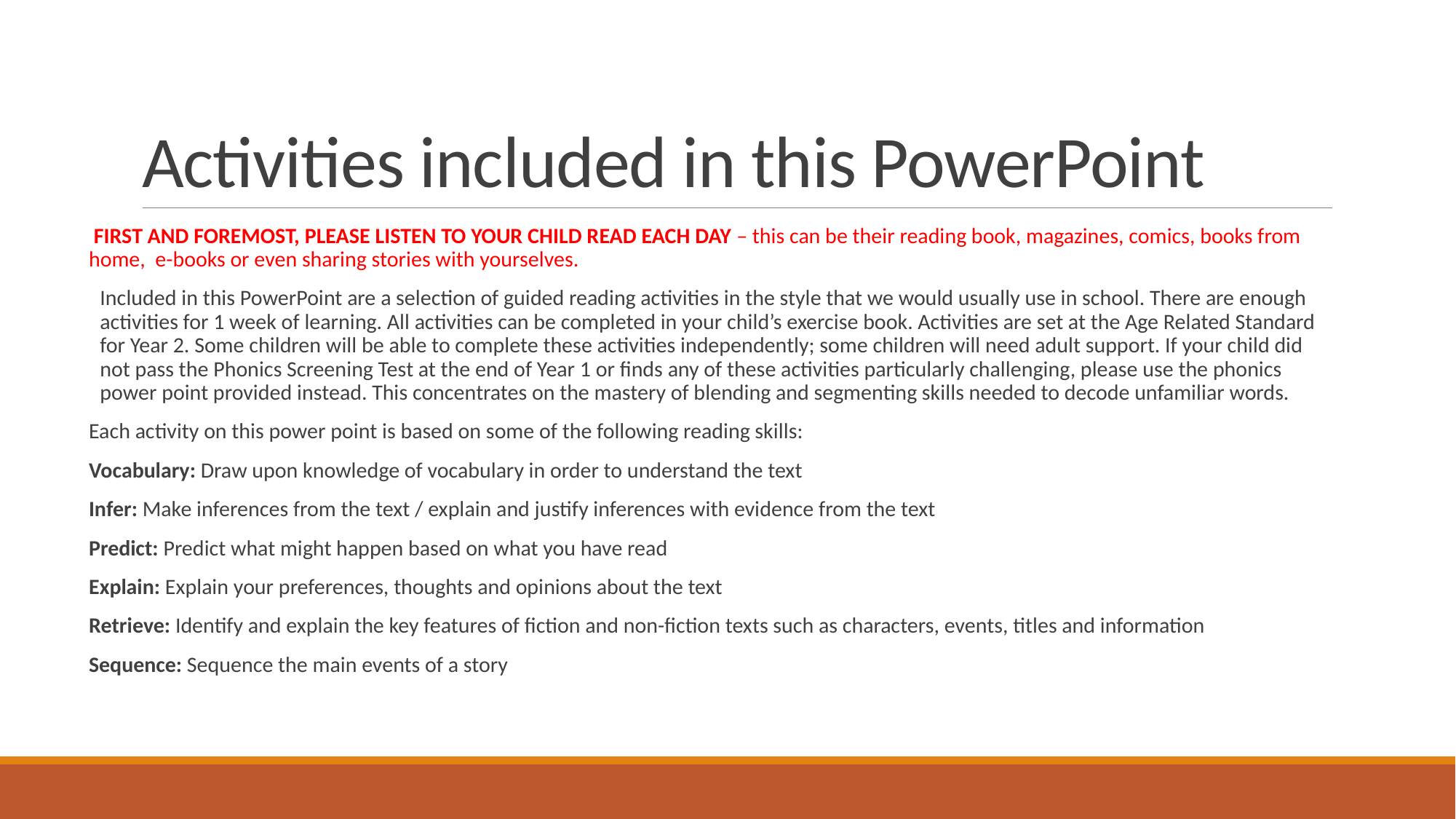

# Activities included in this PowerPoint
 FIRST AND FOREMOST, PLEASE LISTEN TO YOUR CHILD READ EACH DAY – this can be their reading book, magazines, comics, books from home,  e-books or even sharing stories with yourselves.
Included in this PowerPoint are a selection of guided reading activities in the style that we would usually use in school. There are enough activities for 1 week of learning. All activities can be completed in your child’s exercise book. Activities are set at the Age Related Standard for Year 2. Some children will be able to complete these activities independently; some children will need adult support. If your child did not pass the Phonics Screening Test at the end of Year 1 or finds any of these activities particularly challenging, please use the phonics power point provided instead. This concentrates on the mastery of blending and segmenting skills needed to decode unfamiliar words.
Each activity on this power point is based on some of the following reading skills:
Vocabulary: Draw upon knowledge of vocabulary in order to understand the text
Infer: Make inferences from the text / explain and justify inferences with evidence from the text
Predict: Predict what might happen based on what you have read
Explain: Explain your preferences, thoughts and opinions about the text
Retrieve: Identify and explain the key features of fiction and non-fiction texts such as characters, events, titles and information
Sequence: Sequence the main events of a story